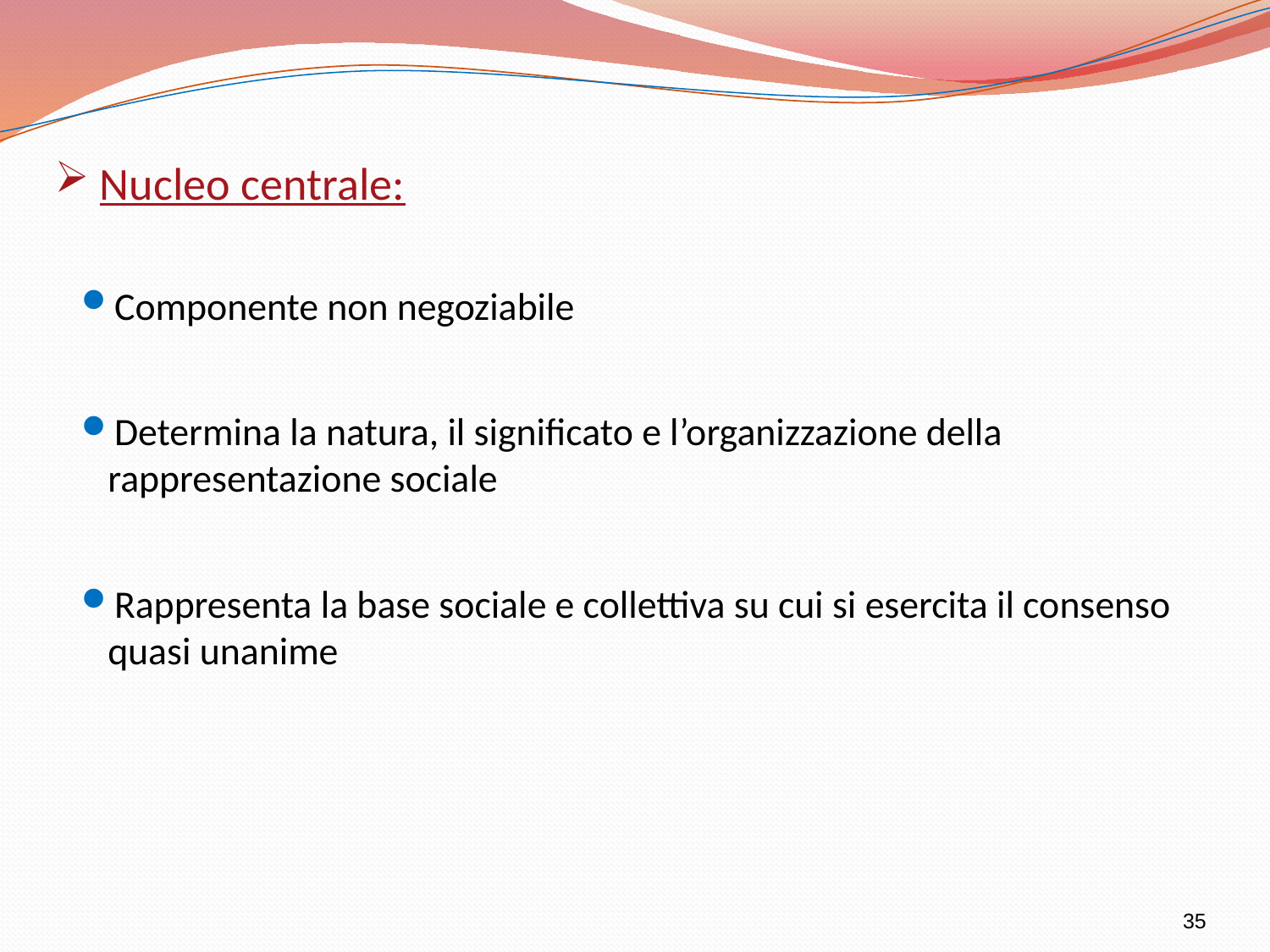

Nucleo centrale:

Componente non negoziabile

Determina la natura, il significato e l’organizzazione della rappresentazione sociale

Rappresenta la base sociale e collettiva su cui si esercita il consenso quasi unanime

35